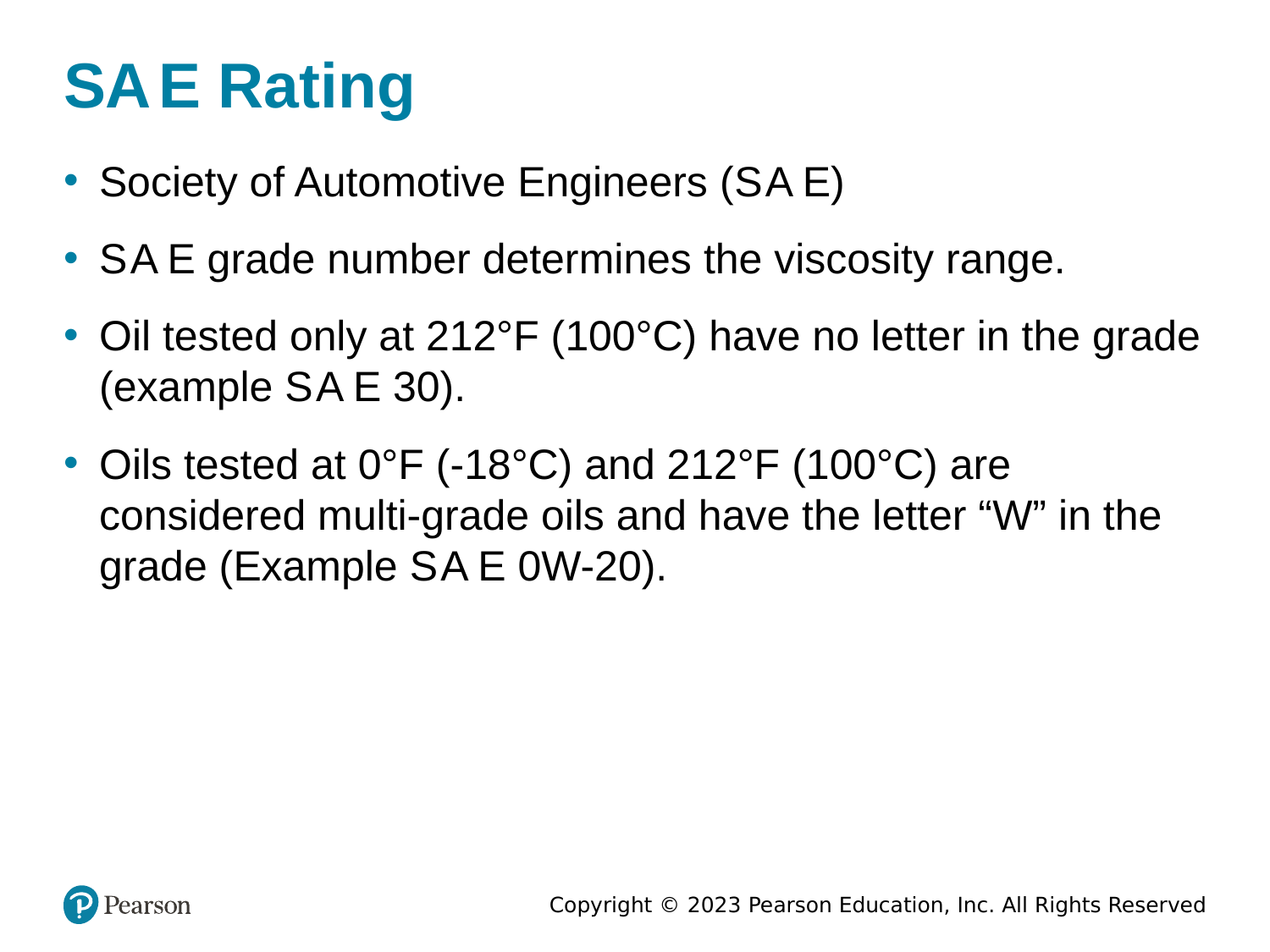

# S A E Rating
Society of Automotive Engineers (S  A  E)
S  A  E grade number determines the viscosity range.
Oil tested only at 212°F (100°C) have no letter in the grade (example S  A  E 30).
Oils tested at 0°F (-18°C) and 212°F (100°C) are considered multi-grade oils and have the letter “W” in the grade (Example S  A  E 0W-20).